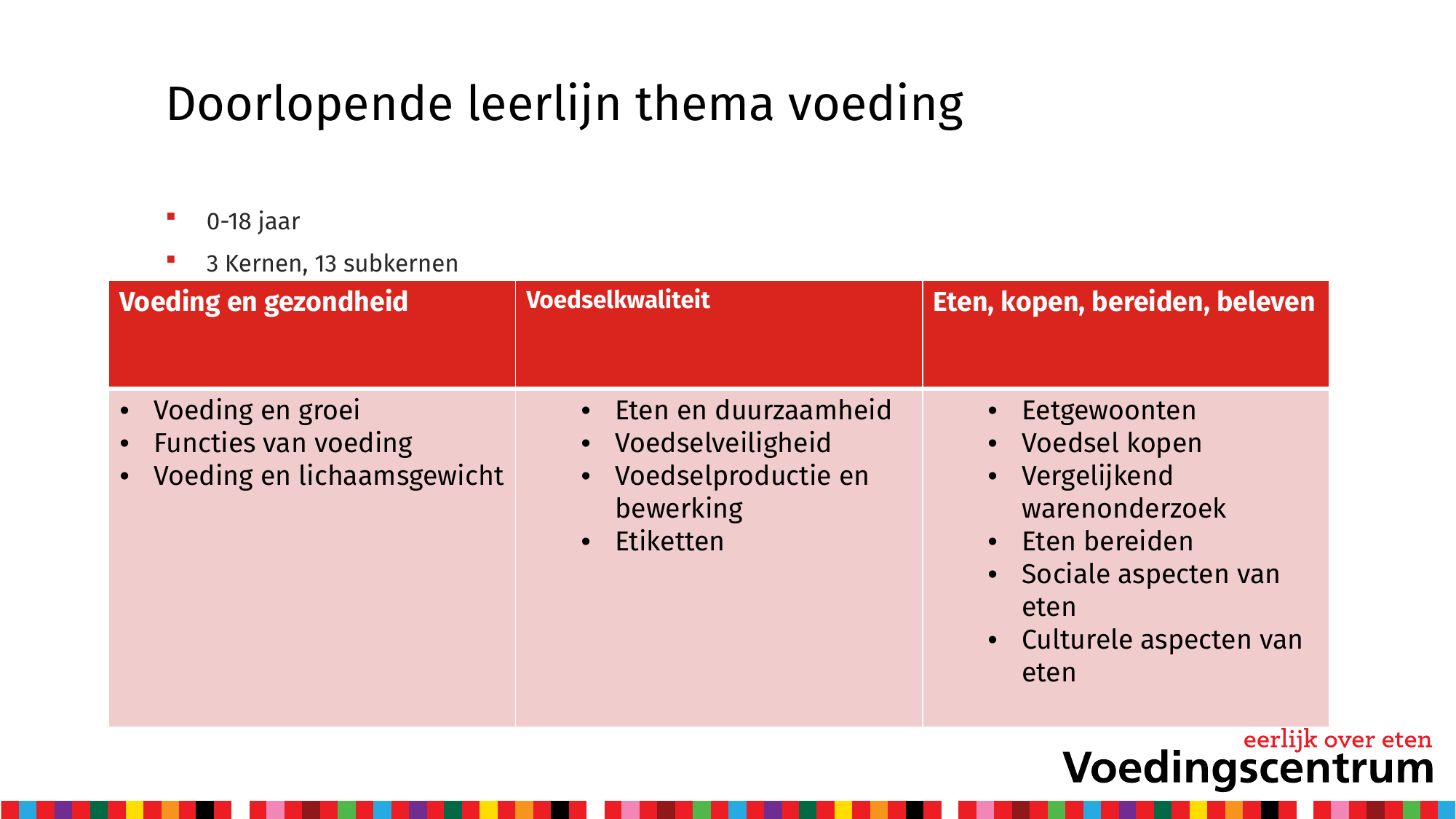

# Doorlopende leerlijn thema voeding
0-18 jaar
3 Kernen, 13 subkernen

| Voeding en gezondheid | Voedselkwaliteit | Eten, kopen, bereiden, beleven |
| --- | --- | --- |
| Voeding en groei Functies van voeding Voeding en lichaamsgewicht | Eten en duurzaamheid Voedselveiligheid Voedselproductie en bewerking Etiketten | Eetgewoonten Voedsel kopen Vergelijkend warenonderzoek Eten bereiden Sociale aspecten van eten Culturele aspecten van eten |